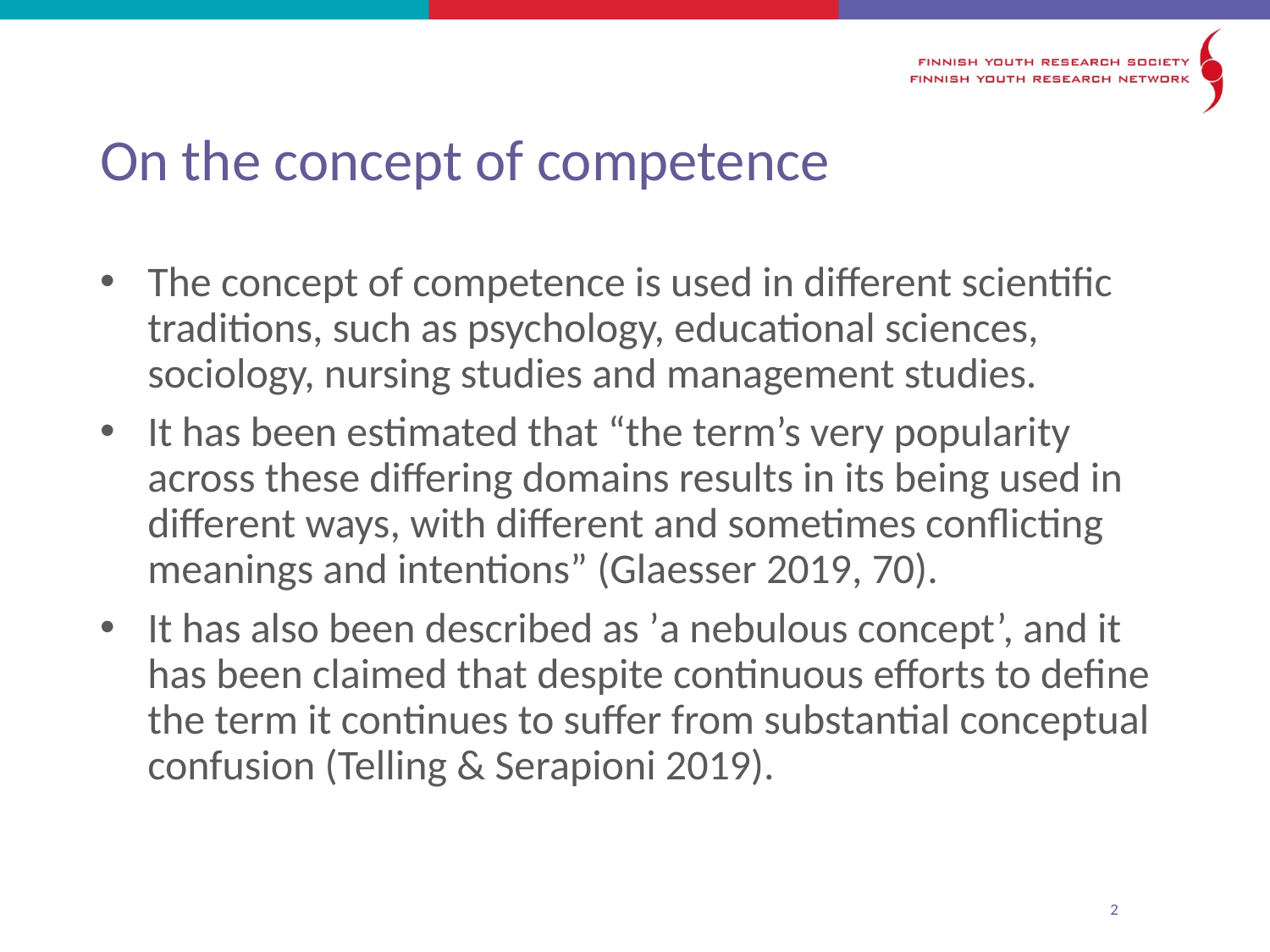

# On the concept of competence
The concept of competence is used in different scientific traditions, such as psychology, educational sciences, sociology, nursing studies and management studies.
It has been estimated that “the term’s very popularity across these differing domains results in its being used in different ways, with different and sometimes conflicting meanings and intentions” (Glaesser 2019, 70).
It has also been described as ’a nebulous concept’, and it has been claimed that despite continuous efforts to define the term it continues to suffer from substantial conceptual confusion (Telling & Serapioni 2019).